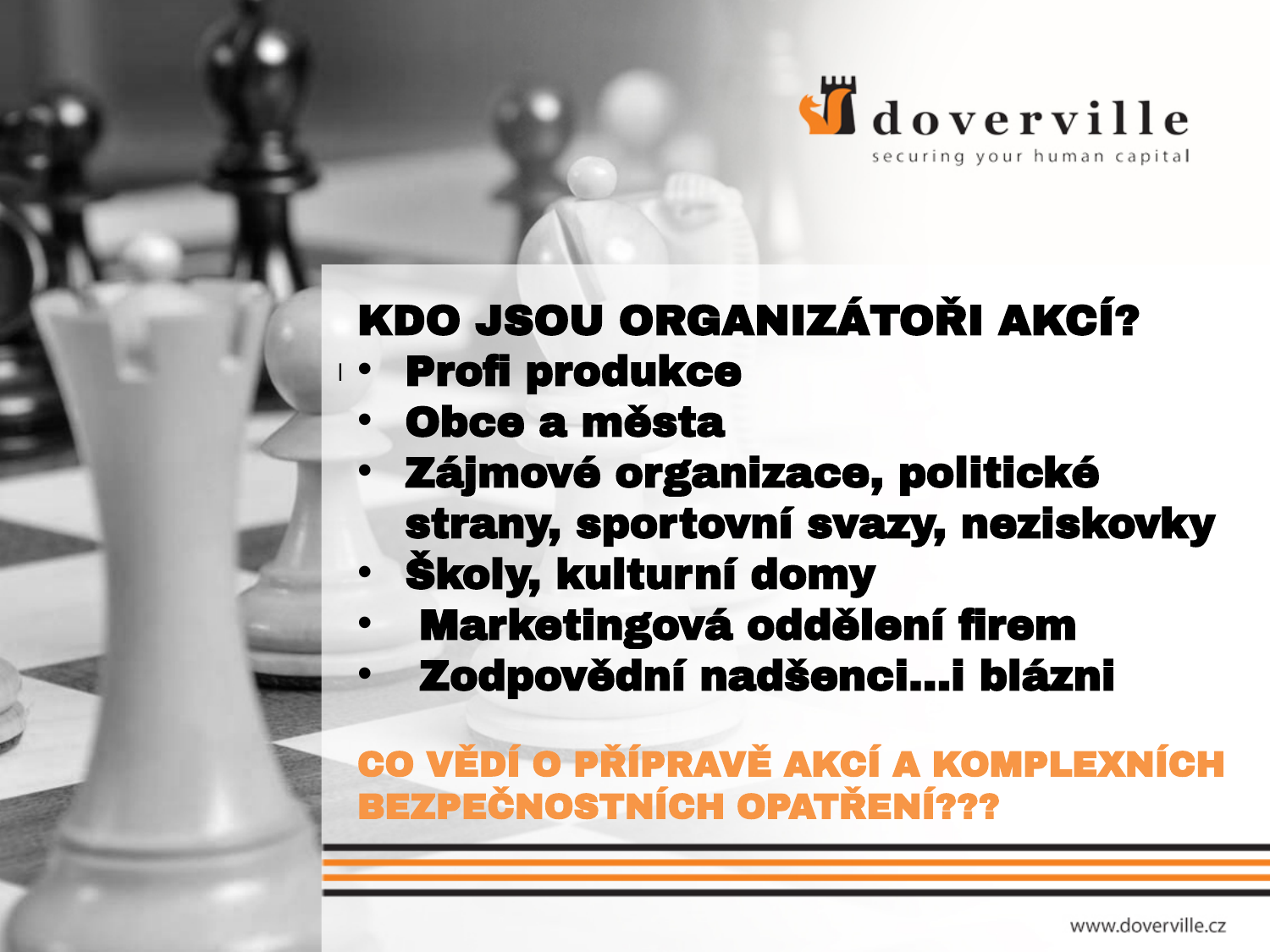

KDO JSOU ORGANIZÁTOŘI AKCÍ?
Profi produkce
Obce a města
Zájmové organizace, politické strany, sportovní svazy, neziskovky
Školy, kulturní domy
 Marketingová oddělení firem
 Zodpovědní nadšenci…i blázni

CO VĚDÍ O PŘÍPRAVĚ AKCÍ A KOMPLEXNÍCH BEZPEČNOSTNÍCH OPATŘENÍ???

I